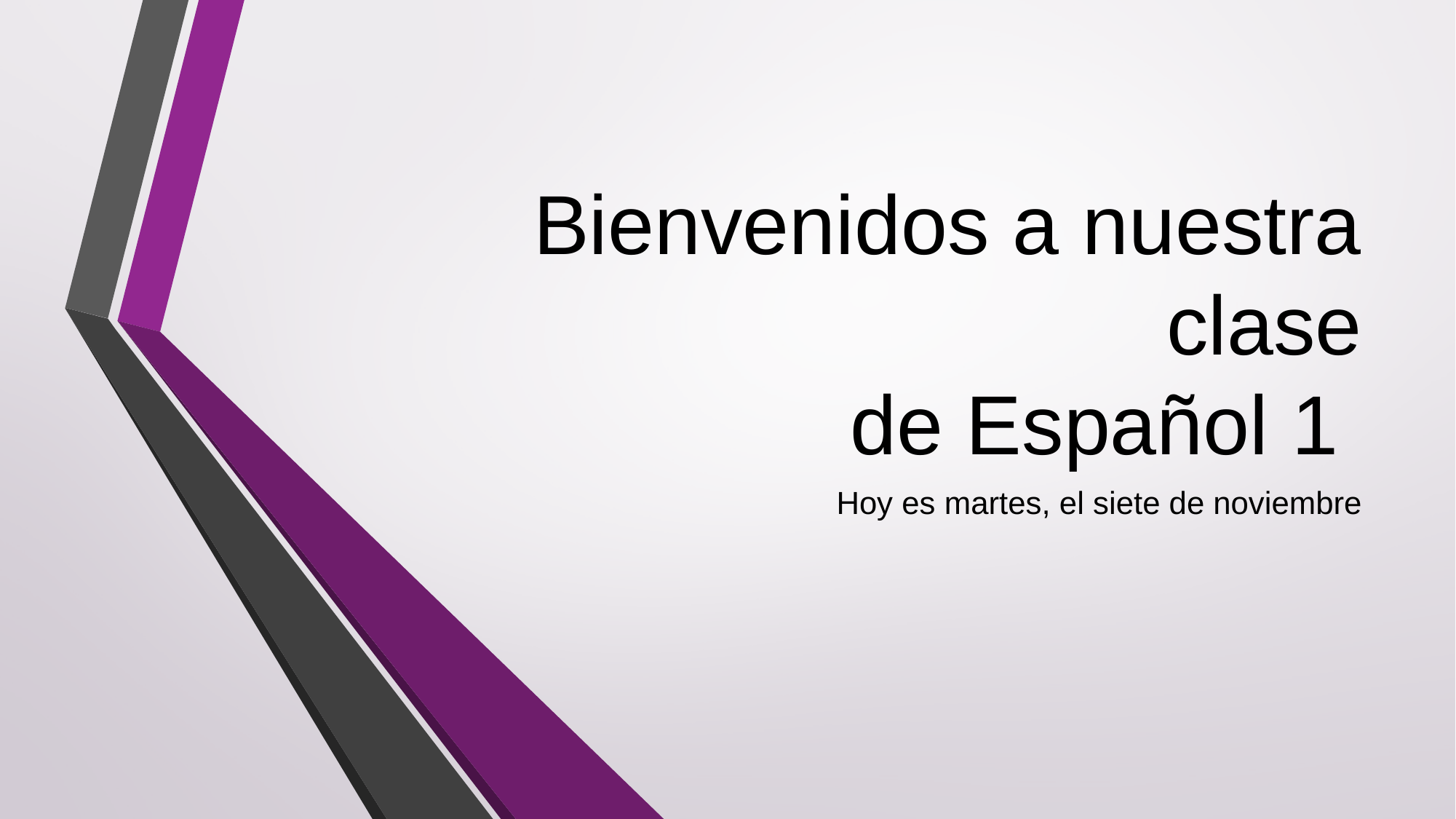

# Bienvenidos a nuestra clase de Español 1
Hoy es martes, el siete de noviembre